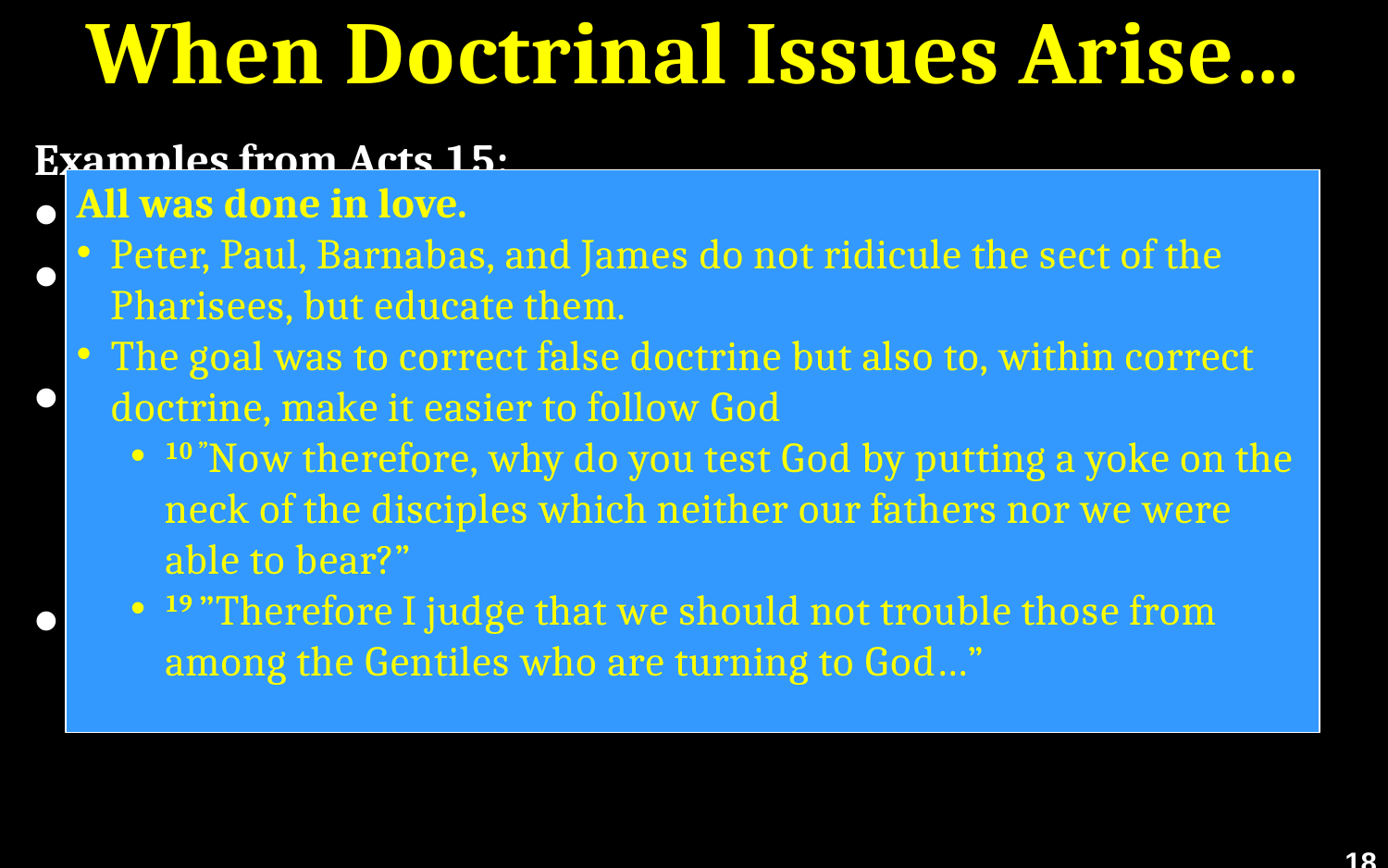

# When Doctrinal Issues Arise…
Examples from Acts 15:
They came together to discuss (v. 6-7)
Many people spoke
Sect of Pharisees, Peter, Paul, Barnabas, and James
They appealed to what God revealed (v. 7-9; 14-17)
While some today appeal to visions from God, Peter’s vision did not bring about any new doctrine but emphasized what had already been prophesied (v. 16-17 i.e. Amos 9:11).
They came to a conclusion, and it was doctrine everywhere (v.22-30)
All was done in love.
Peter, Paul, Barnabas, and James do not ridicule the sect of the Pharisees, but educate them.
The goal was to correct false doctrine but also to, within correct doctrine, make it easier to follow God
10 ”Now therefore, why do you test God by putting a yoke on the neck of the disciples which neither our fathers nor we were able to bear?”
19 ”Therefore I judge that we should not trouble those from among the Gentiles who are turning to God…”

18